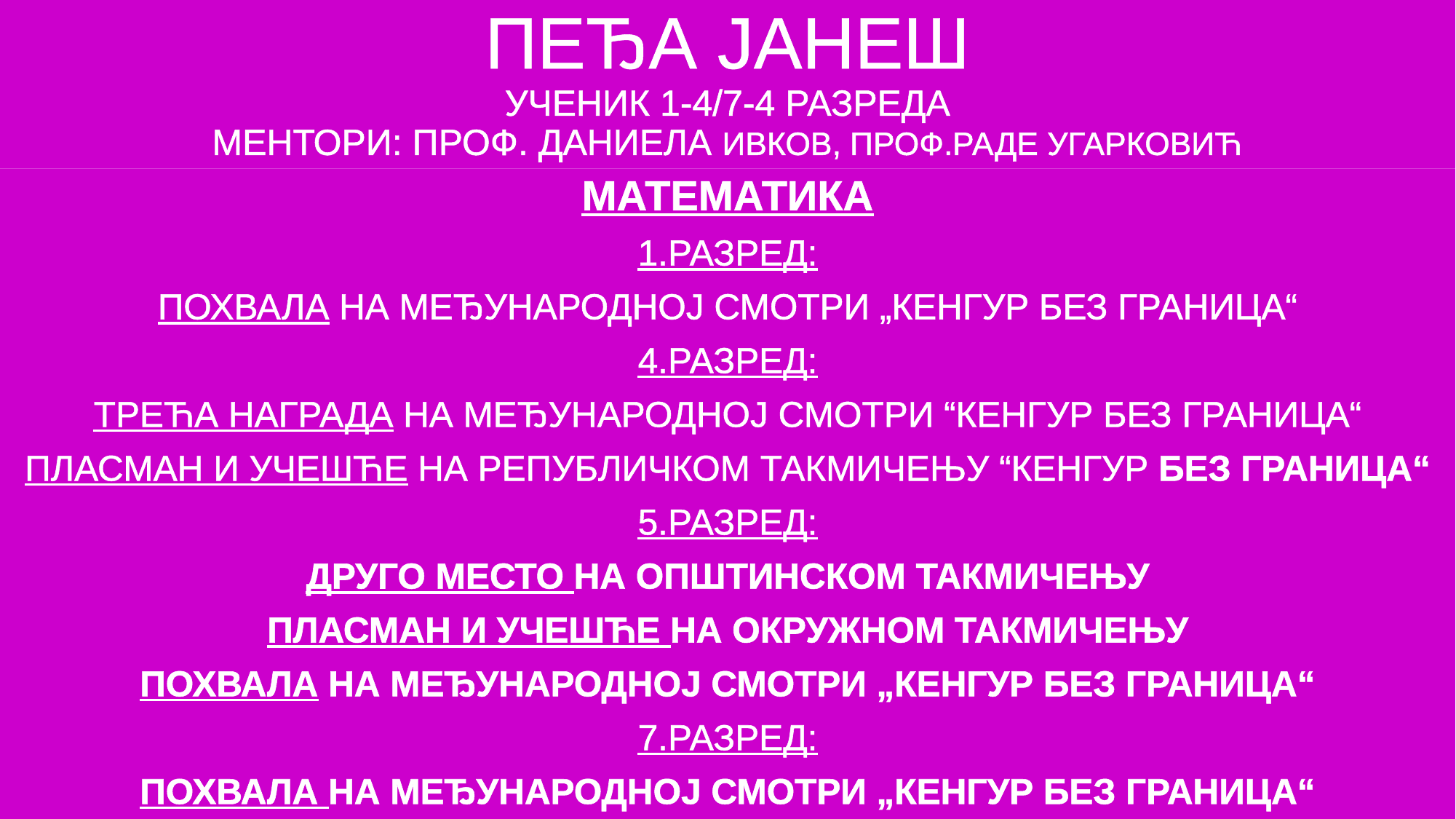

# ПЕЂА ЈАНЕШ УЧЕНИК 1-4/7-4 РАЗРЕДА МЕНТОРИ: ПРОФ. ДАНИЕЛА ИВКОВ, ПРОФ.РАДЕ УГАРКОВИЋ
МАТЕМАТИКА
1.РАЗРЕД:
ПОХВАЛА НА МЕЂУНАРОДНОЈ СМОТРИ „КЕНГУР БЕЗ ГРАНИЦА“
4.РАЗРЕД:
ТРЕЋА НАГРАДА НА МЕЂУНАРОДНОЈ СМОТРИ “КЕНГУР БЕЗ ГРАНИЦА“
ПЛАСМАН И УЧЕШЋЕ НА РЕПУБЛИЧКОМ ТАКМИЧЕЊУ “КЕНГУР БЕЗ ГРАНИЦА“
5.РАЗРЕД:
ДРУГО МЕСТО НА ОПШТИНСКОМ ТАКМИЧЕЊУ
ПЛАСМАН И УЧЕШЋЕ НА ОКРУЖНОМ ТАКМИЧЕЊУ
ПОХВАЛА НА МЕЂУНАРОДНОЈ СМОТРИ „КЕНГУР БЕЗ ГРАНИЦА“
7.РАЗРЕД:
ПОХВАЛА НА МЕЂУНАРОДНОЈ СМОТРИ „КЕНГУР БЕЗ ГРАНИЦА“